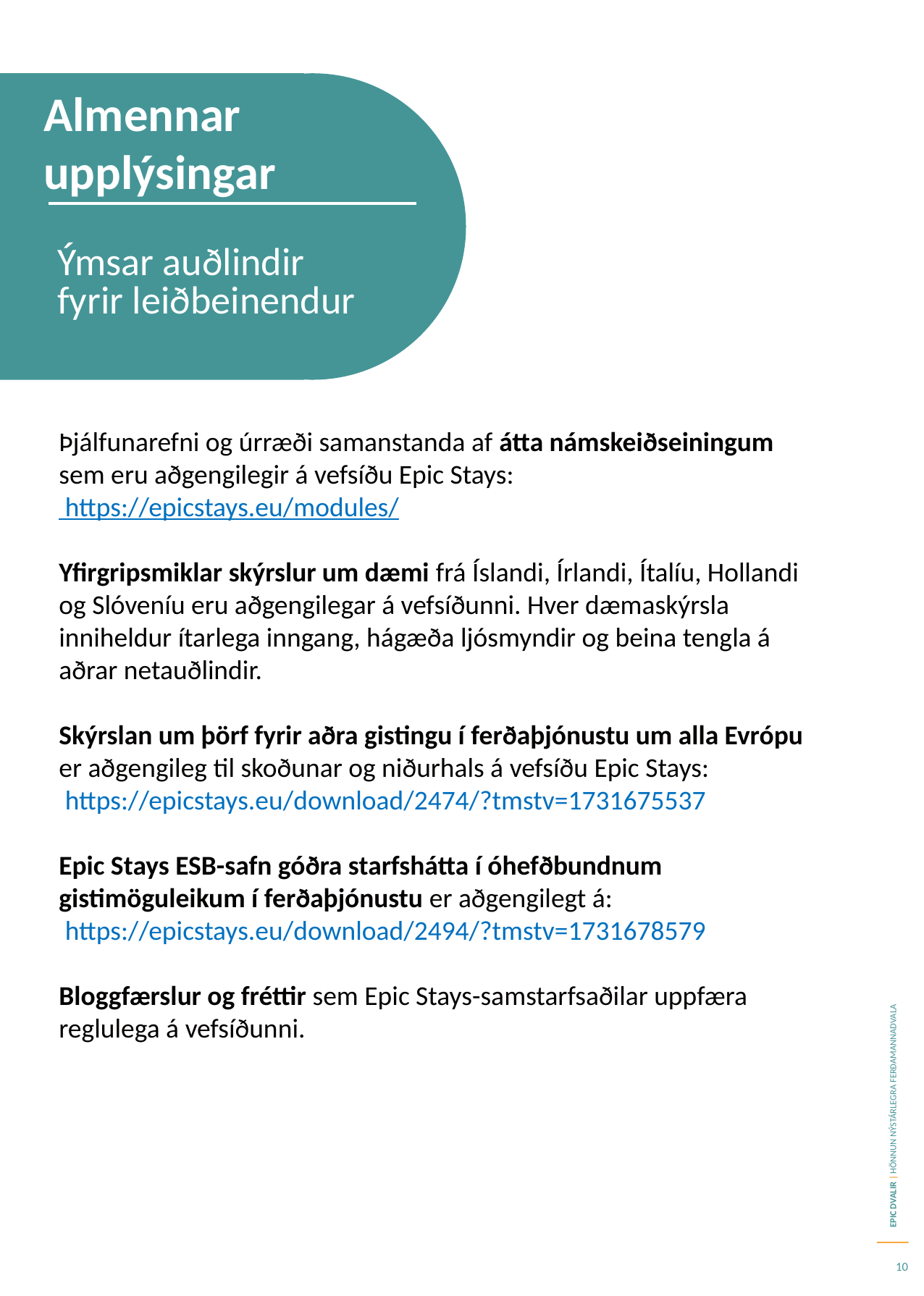

Almennar upplýsingar
Ýmsar auðlindir fyrir leiðbeinendur
Þjálfunarefni og úrræði samanstanda af átta námskeiðseiningum sem eru aðgengilegir á vefsíðu Epic Stays: https://epicstays.eu/modules/

Yfirgripsmiklar skýrslur um dæmi frá Íslandi, Írlandi, Ítalíu, Hollandi og Slóveníu eru aðgengilegar á vefsíðunni. Hver dæmaskýrsla inniheldur ítarlega inngang, hágæða ljósmyndir og beina tengla á aðrar netauðlindir.

Skýrslan um þörf fyrir aðra gistingu í ferðaþjónustu um alla Evrópu er aðgengileg til skoðunar og niðurhals á vefsíðu Epic Stays: https://epicstays.eu/download/2474/?tmstv=1731675537

Epic Stays ESB-safn góðra starfshátta í óhefðbundnum gistimöguleikum í ferðaþjónustu er aðgengilegt á: https://epicstays.eu/download/2494/?tmstv=1731678579

Bloggfærslur og fréttir sem Epic Stays-samstarfsaðilar uppfæra reglulega á vefsíðunni.

10